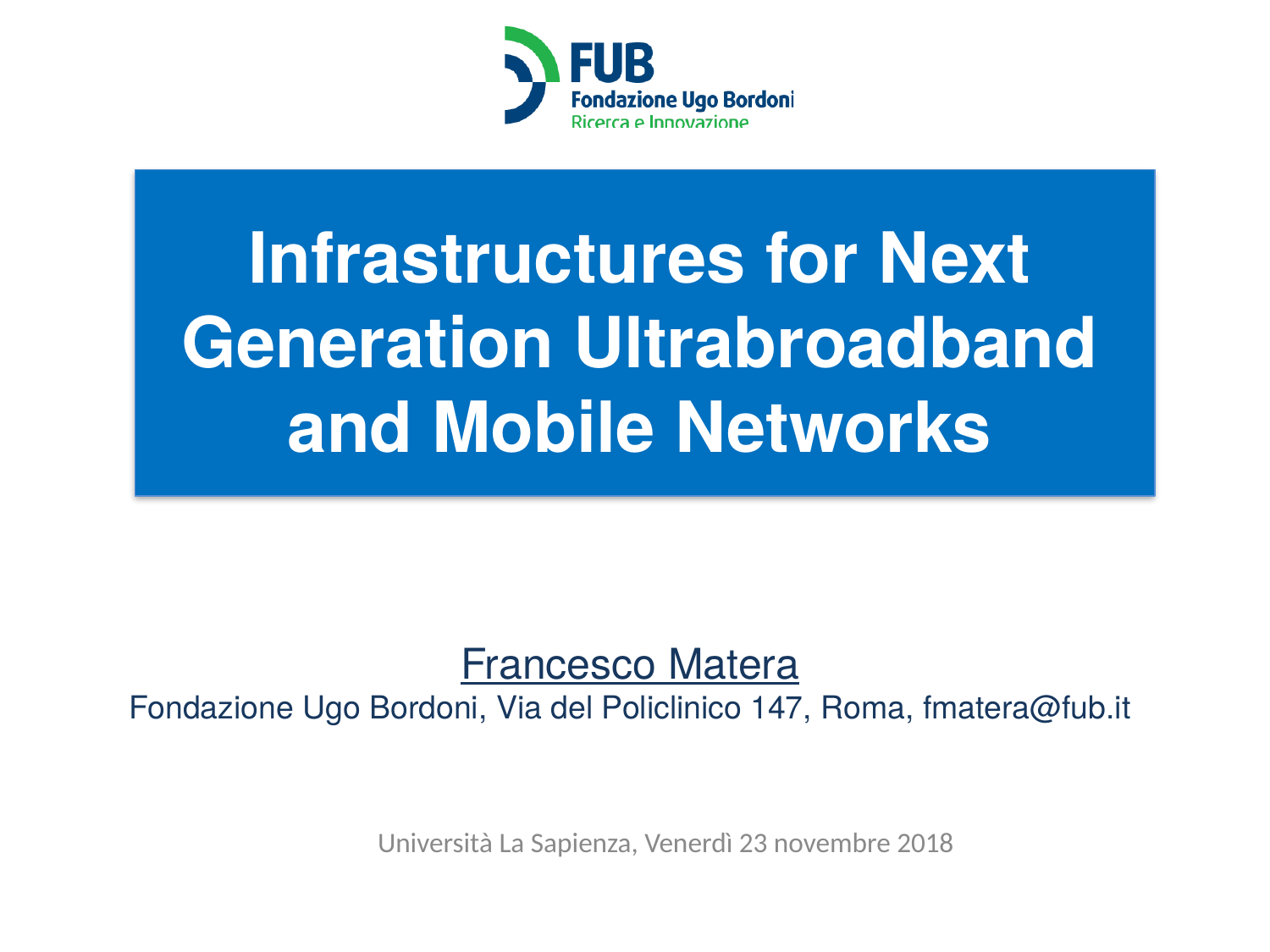

# Infrastructures for Next Generation Ultrabroadband and Mobile Networks

Francesco Matera
Fondazione Ugo Bordoni, Via del Policlinico 147, Roma, fmatera@fub.it

Università La Sapienza, Venerdì 23 novembre 2018